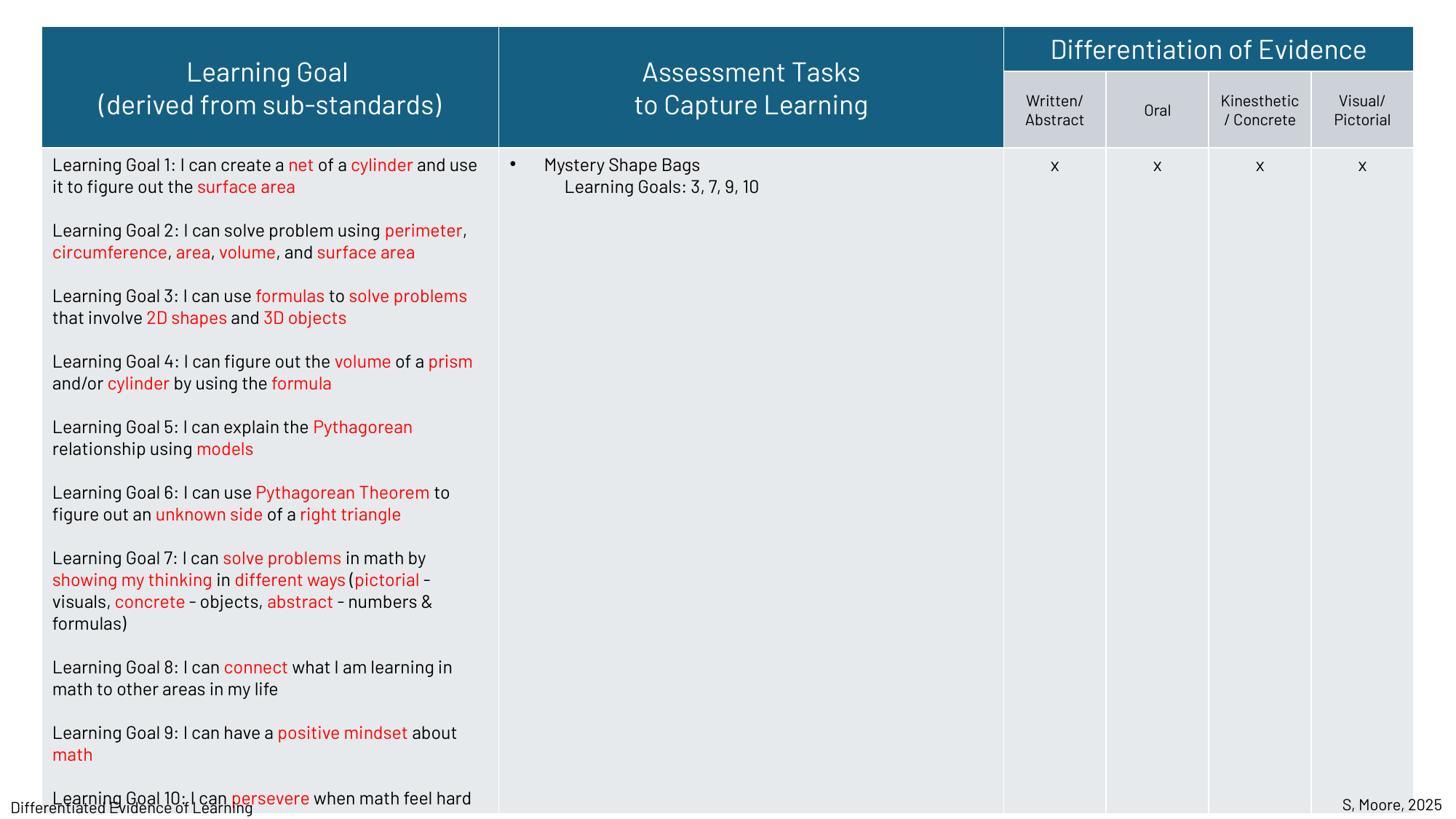

| Learning Goal (derived from sub-standards) | Assessment Tasks to Capture Learning | Differentiation of Evidence |  |  |  |
| --- | --- | --- | --- | --- | --- |
|  |  | Written/ Abstract | Oral | Kinesthetic/ Concrete | Visual/ Pictorial |
| Learning Goal 1: I can create a net of a cylinder and use it to figure out the surface area Learning Goal 2: I can solve problem using perimeter, circumference, area, volume, and surface area Learning Goal 3: I can use formulas to solve problems that involve 2D shapes and 3D objects Learning Goal 4: I can figure out the volume of a prism and/or cylinder by using the formula Learning Goal 5: I can explain the Pythagorean relationship using models Learning Goal 6: I can use Pythagorean Theorem to figure out an unknown side of a right triangle Learning Goal 7: I can solve problems in math by showing my thinking in different ways (pictorial - visuals, concrete - objects, abstract - numbers & formulas) Learning Goal 8: I can connect what I am learning in math to other areas in my life Learning Goal 9: I can have a positive mindset about math Learning Goal 10: I can persevere when math feel hard | Mystery Shape Bags Learning Goals: 3, 7, 9, 10 | x | x | x | x |
S, Moore, 2025
Differentiated Evidence of Learning